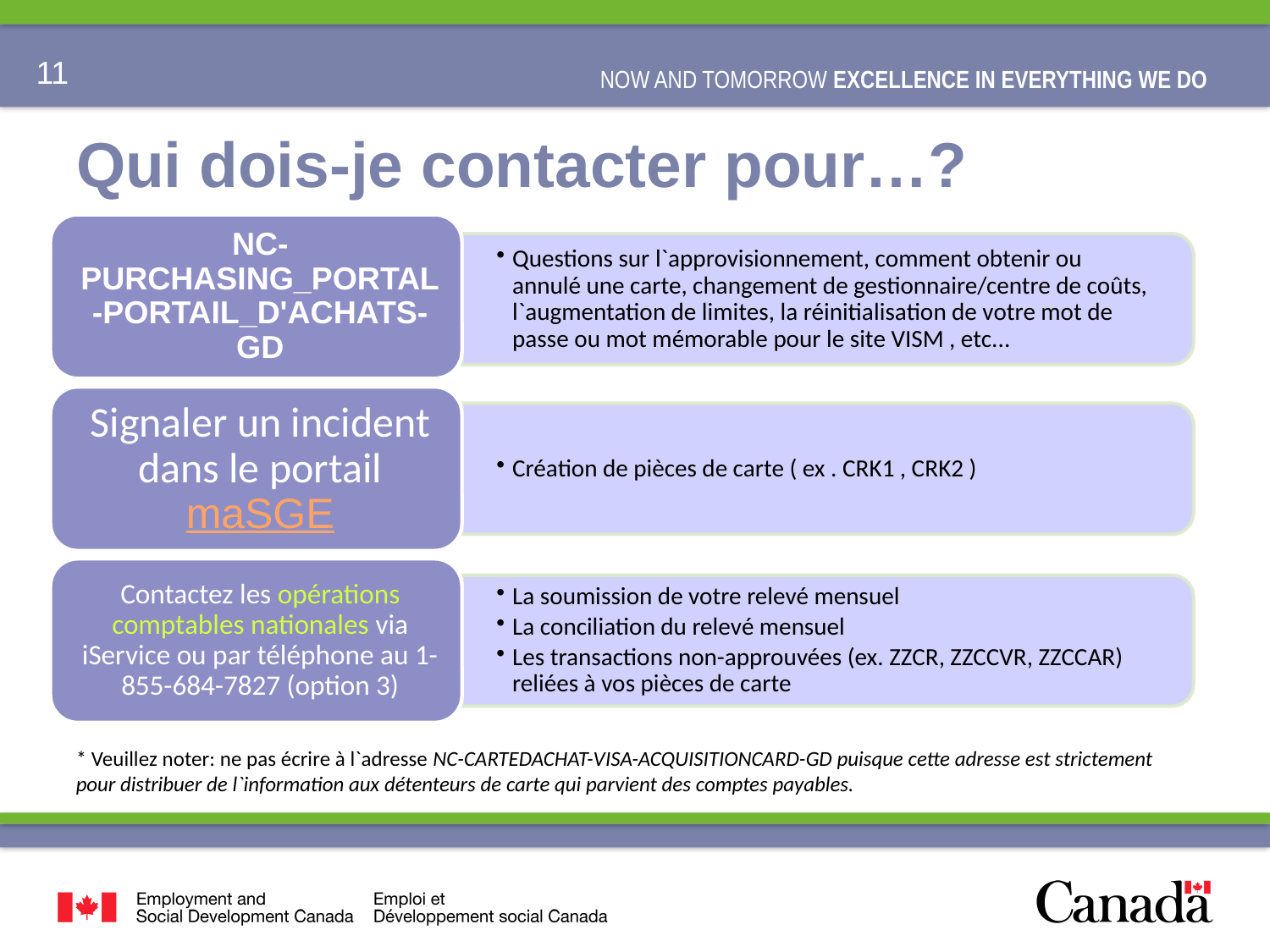

# Qui dois-je contacter pour…?
Questions sur l`approvisionnement, comment obtenir ou annulé une carte, changement de gestionnaire/centre de coûts, l`augmentation de limites, la réinitialisation de votre mot de passe ou mot mémorable pour le site VISM , etc...
NC-PURCHASING_PORTAL-PORTAIL_D'ACHATS-GD
Création de pièces de carte ( ex . CRK1 , CRK2 )
Signaler un incident dans le portail maSGE
La soumission de votre relevé mensuel
La conciliation du relevé mensuel
Les transactions non-approuvées (ex. ZZCR, ZZCCVR, ZZCCAR) reliées à vos pièces de carte
Contactez les opérations comptables nationales via iService ou par téléphone au 1-855-684-7827 (option 3)
* Veuillez noter: ne pas écrire à l`adresse NC-CARTEDACHAT-VISA-ACQUISITIONCARD-GD puisque cette adresse est strictement pour distribuer de l`information aux détenteurs de carte qui parvient des comptes payables.